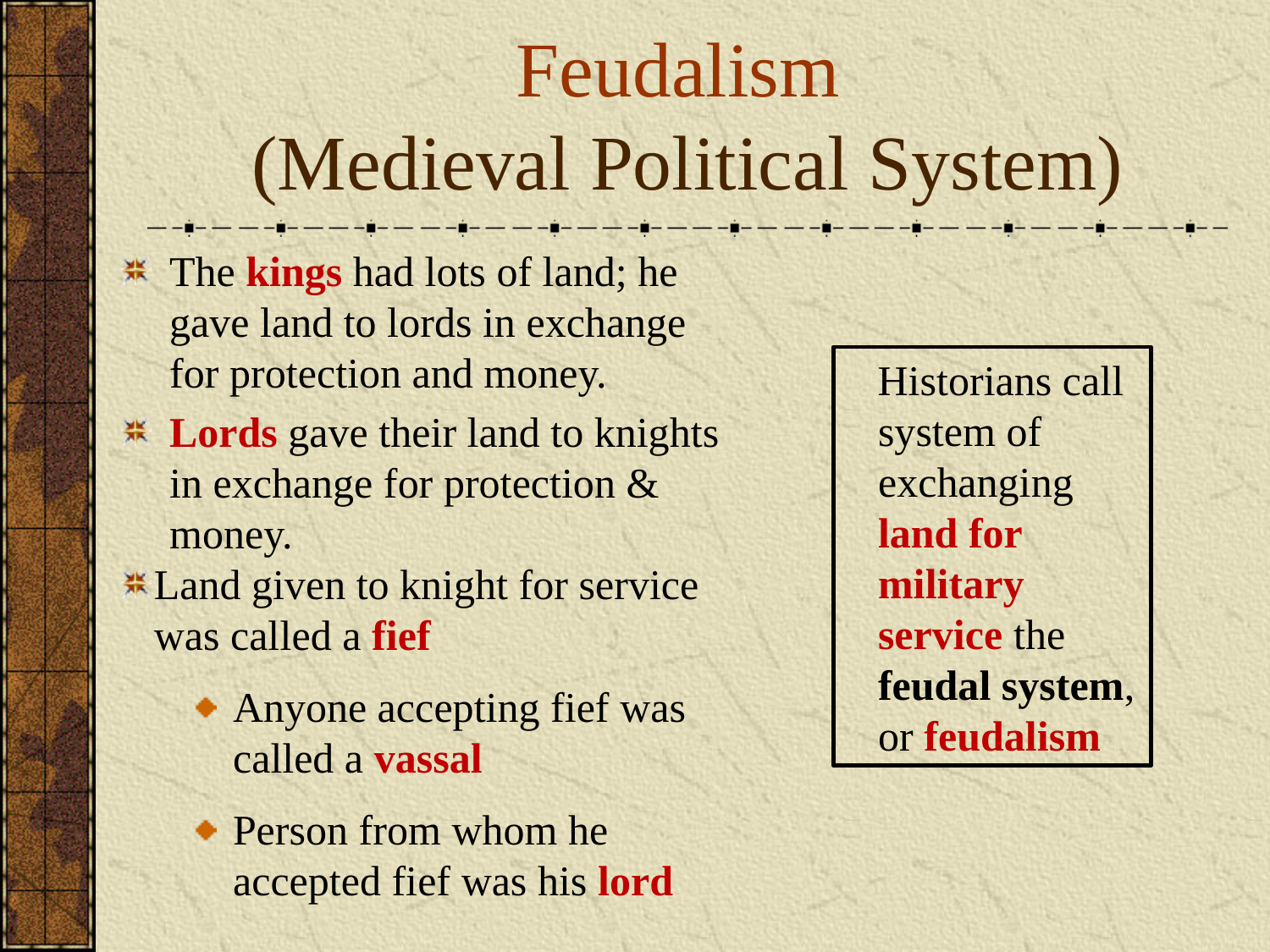

# Feudalism (Medieval Political System)
The kings had lots of land; he gave land to lords in exchange for protection and money.
Lords gave their land to knights in exchange for protection & money.
Land given to knight for service was called a fief
Anyone accepting fief was called a vassal
Person from whom he accepted fief was his lord

Knights let serfs work the land and he would protect them.
Serfs got food and shelter.
Thus, each person had rights and responsibilities

   Historians call system of exchanging land for military service the feudal system, or feudalism